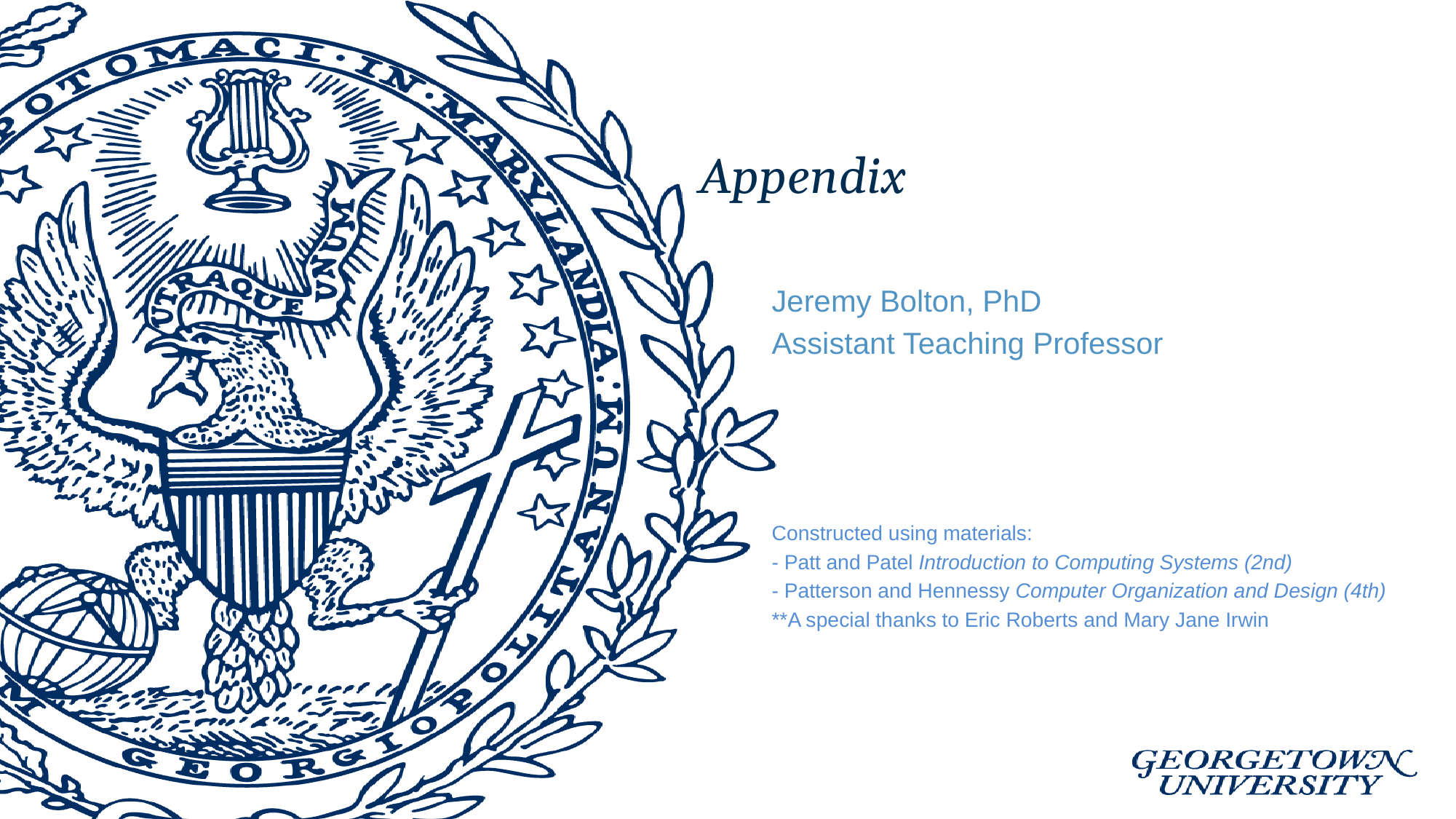

# Appendix
Jeremy Bolton, PhD
Assistant Teaching Professor
Constructed using materials:
- Patt and Patel Introduction to Computing Systems (2nd)
- Patterson and Hennessy Computer Organization and Design (4th)
**A special thanks to Eric Roberts and Mary Jane Irwin